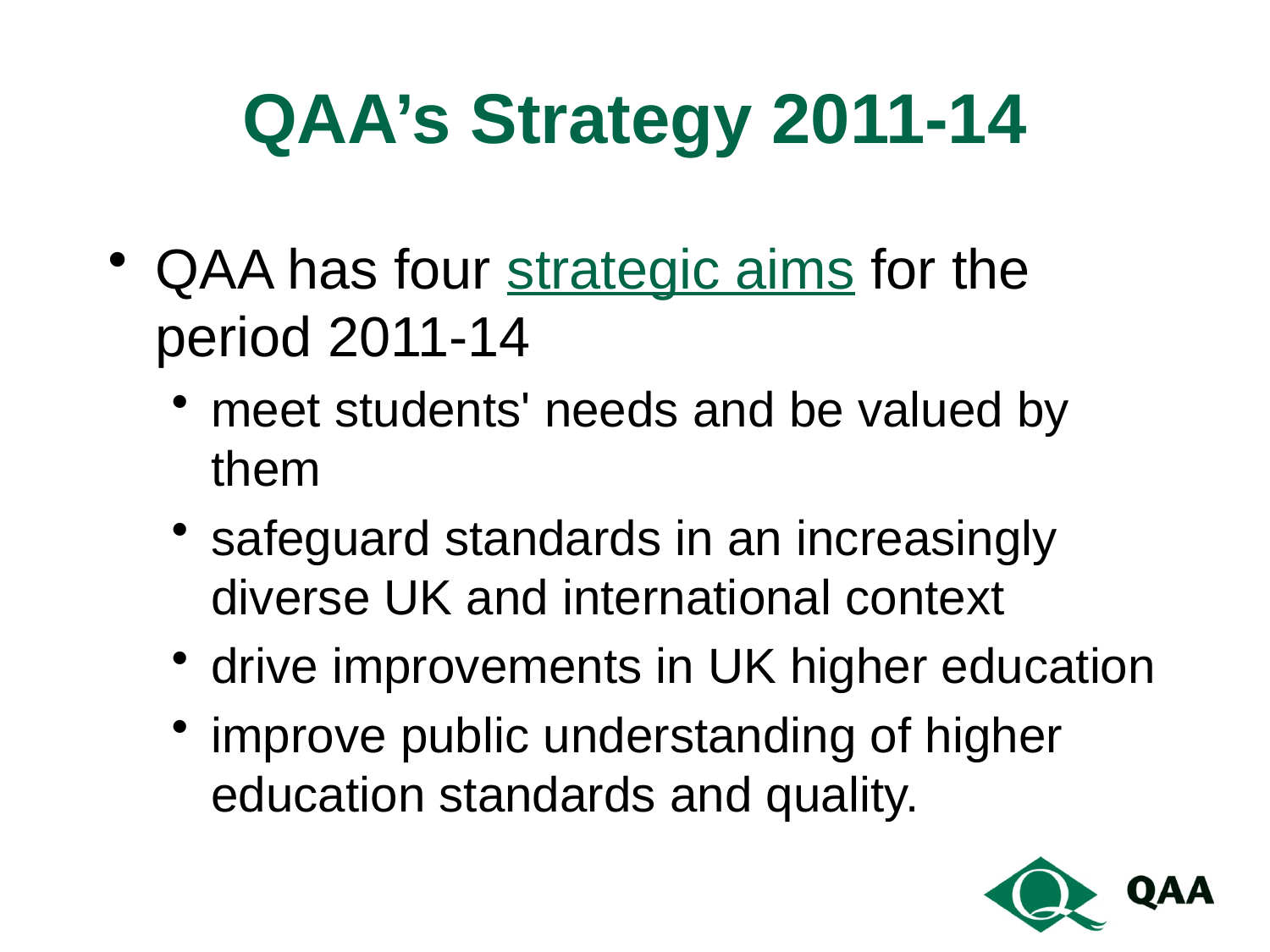

# QAA’s Strategy 2011-14
QAA has four strategic aims for the period 2011-14
meet students' needs and be valued by them
safeguard standards in an increasingly diverse UK and international context
drive improvements in UK higher education
improve public understanding of higher education standards and quality.